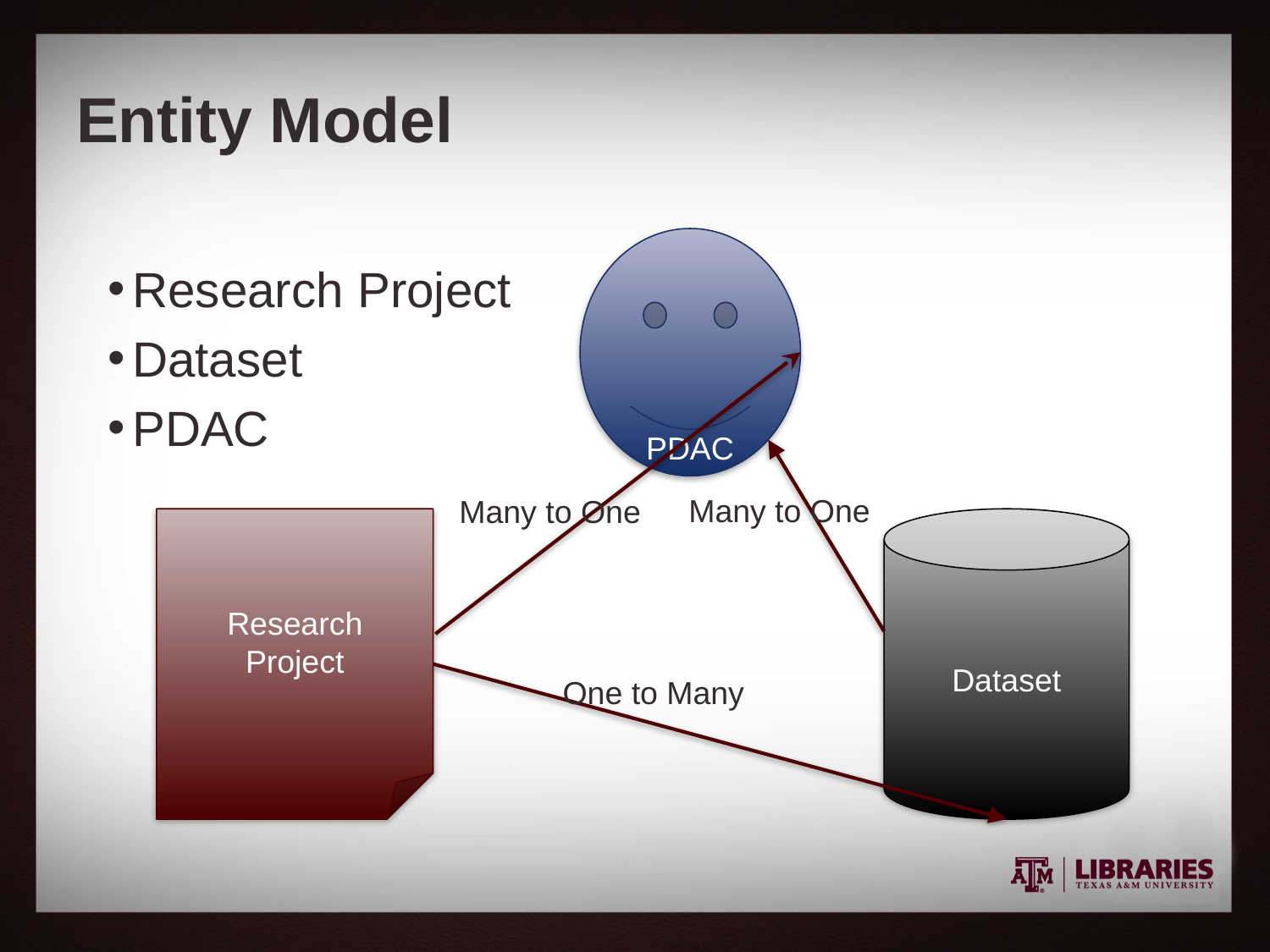

# Entity Model

PDAC
Research Project
Dataset
PDAC
Many to One
Many to One
Research
Project
Dataset
One to Many